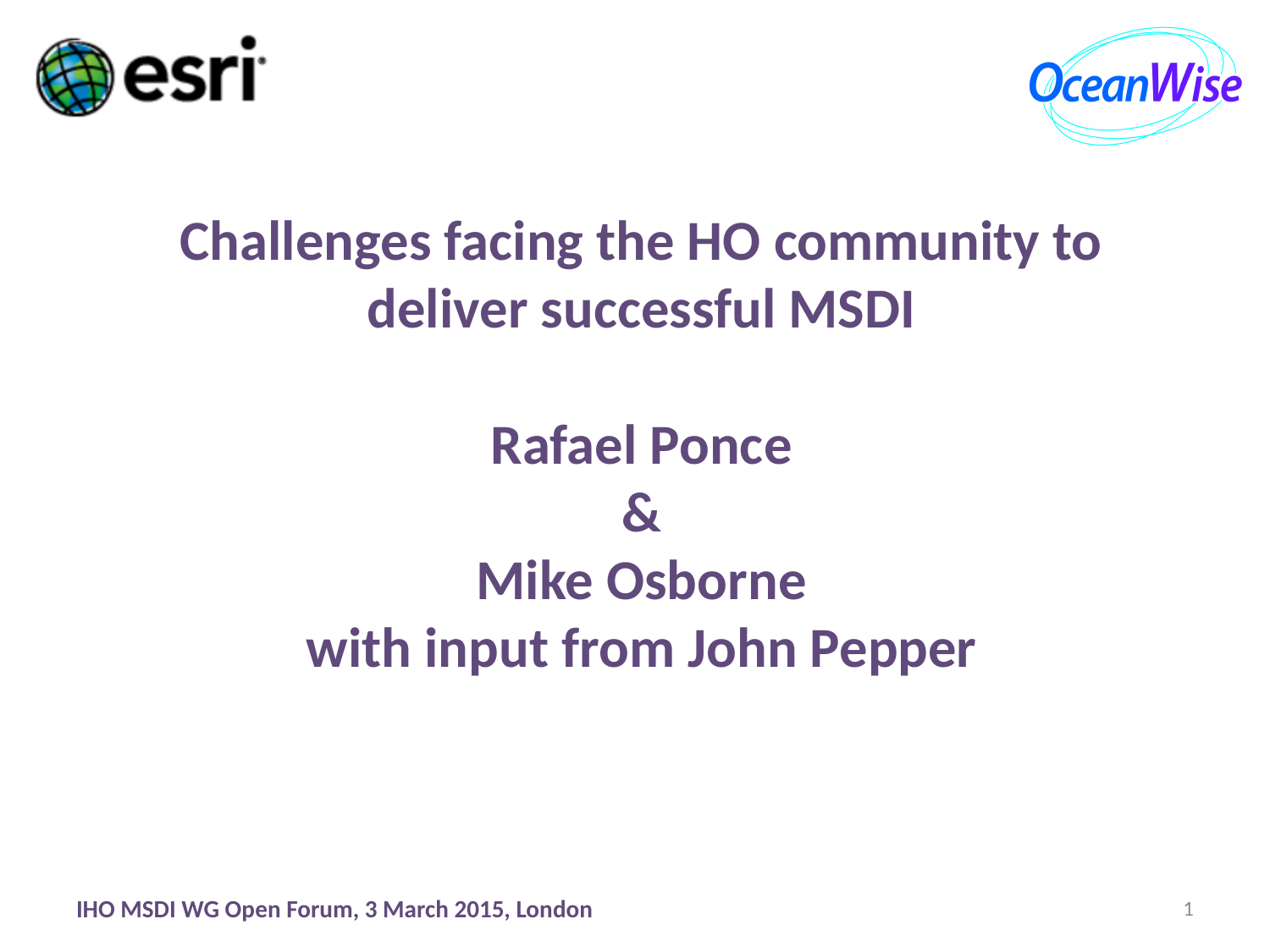

Challenges facing the HO community to deliver successful MSDI

Rafael Ponce
&
Mike Osborne
with input from John Pepper
IHO MSDI WG Open Forum, 3 March 2015, London
1